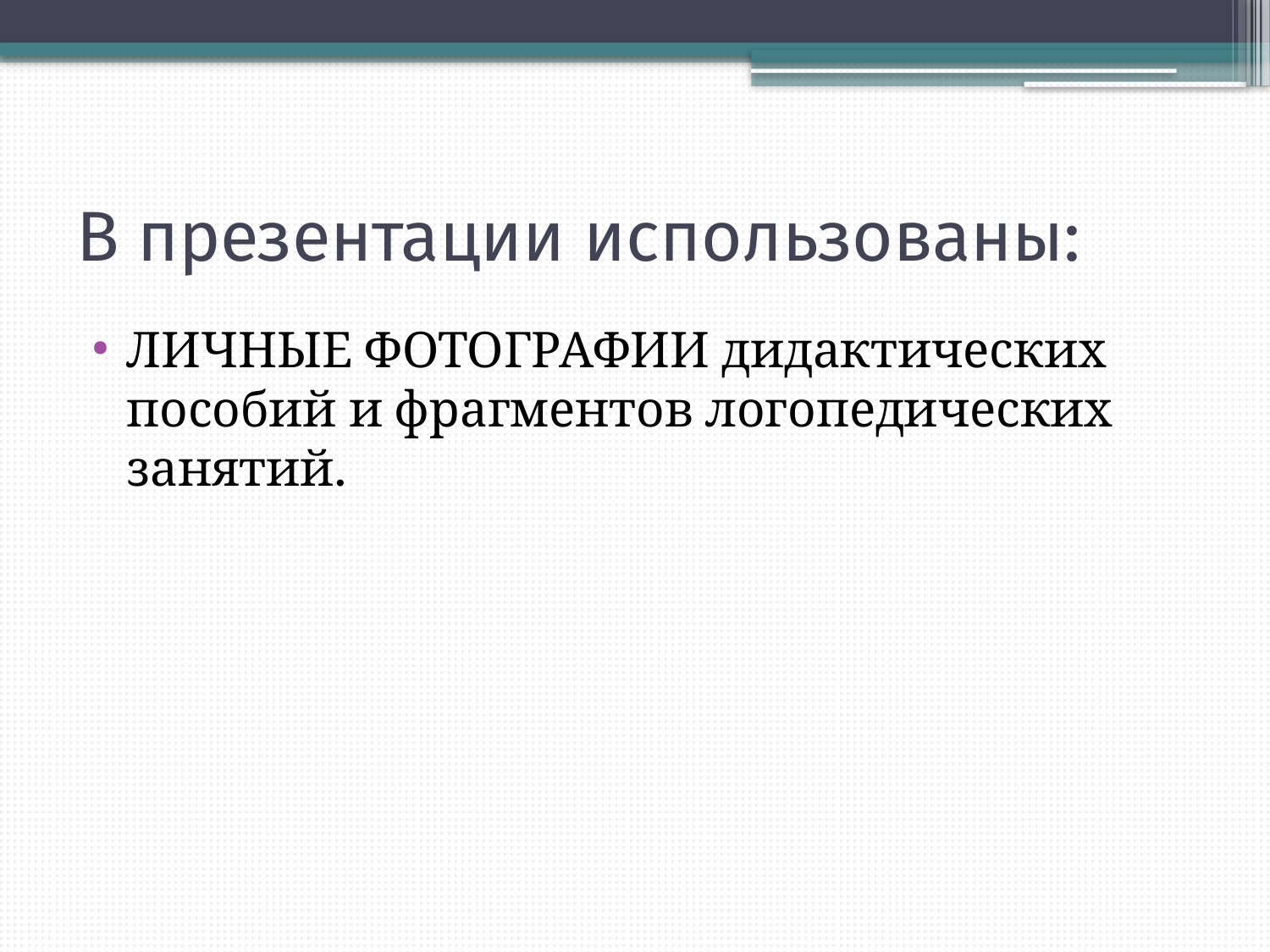

# В презентации использованы:
ЛИЧНЫЕ ФОТОГРАФИИ дидактических пособий и фрагментов логопедических занятий.